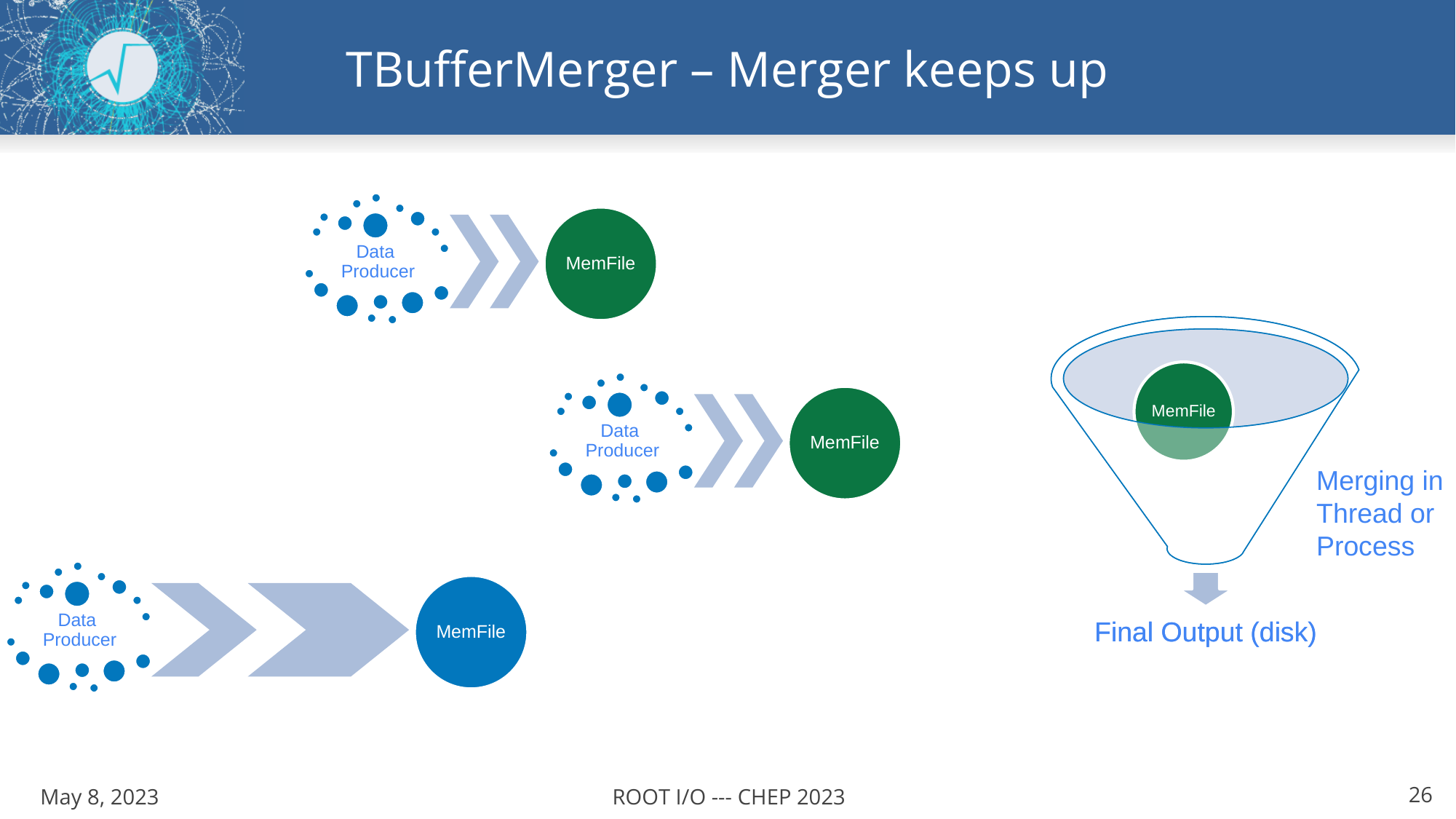

# TBufferMerger – Merger keeps up
Data
Producer
MemFile
Final Output (disk)
Final Output (disk)
MemFile
Data
Producer
MemFile
Merging in
Thread or
Process
Data
Producer
MemFile
May 8, 2023
26
ROOT I/O --- CHEP 2023